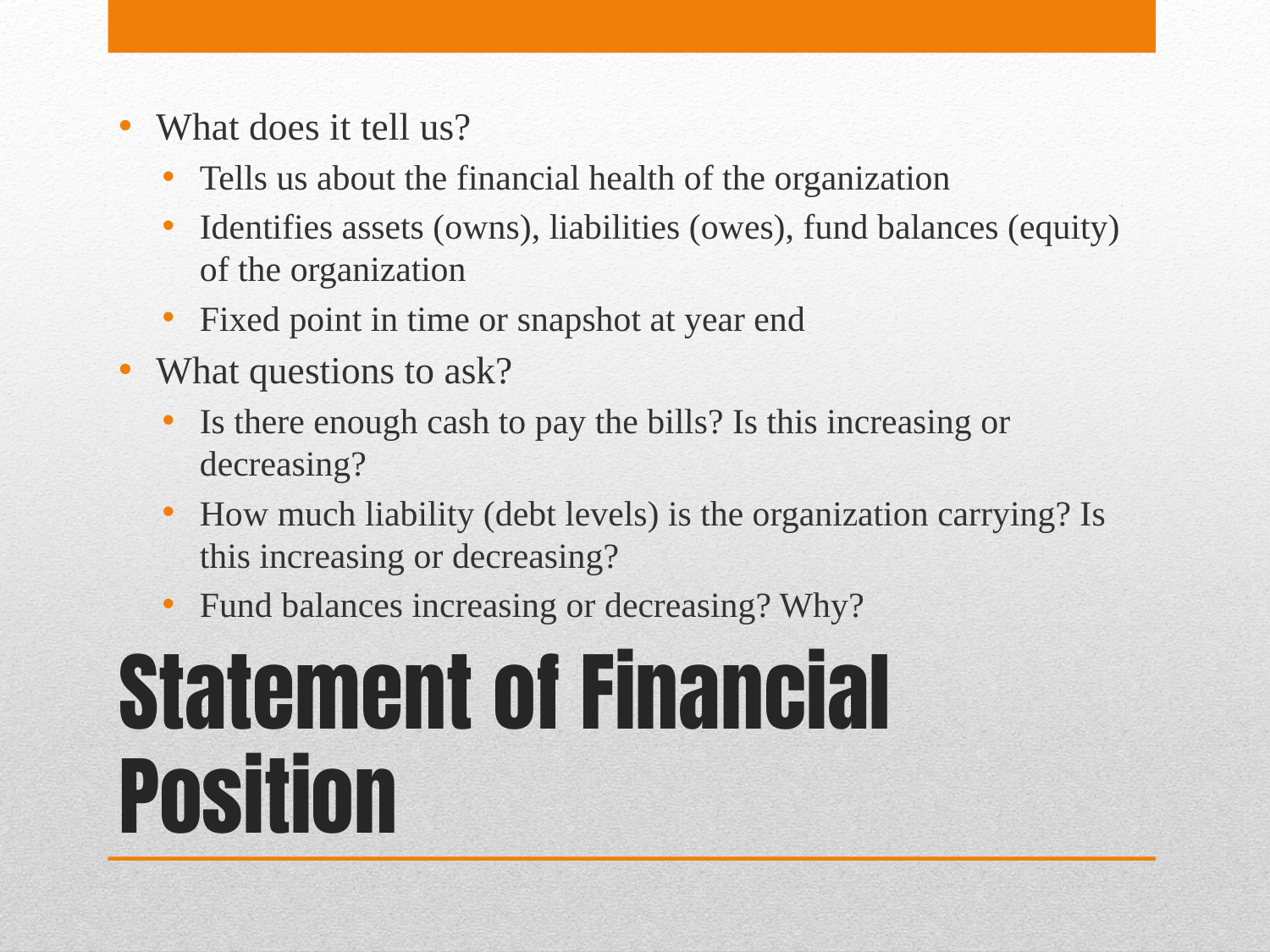

What does it tell us?
Tells us about the financial health of the organization
Identifies assets (owns), liabilities (owes), fund balances (equity) of the organization
Fixed point in time or snapshot at year end
What questions to ask?
Is there enough cash to pay the bills? Is this increasing or decreasing?
How much liability (debt levels) is the organization carrying? Is this increasing or decreasing?
Fund balances increasing or decreasing? Why?

# Statement of Financial Position